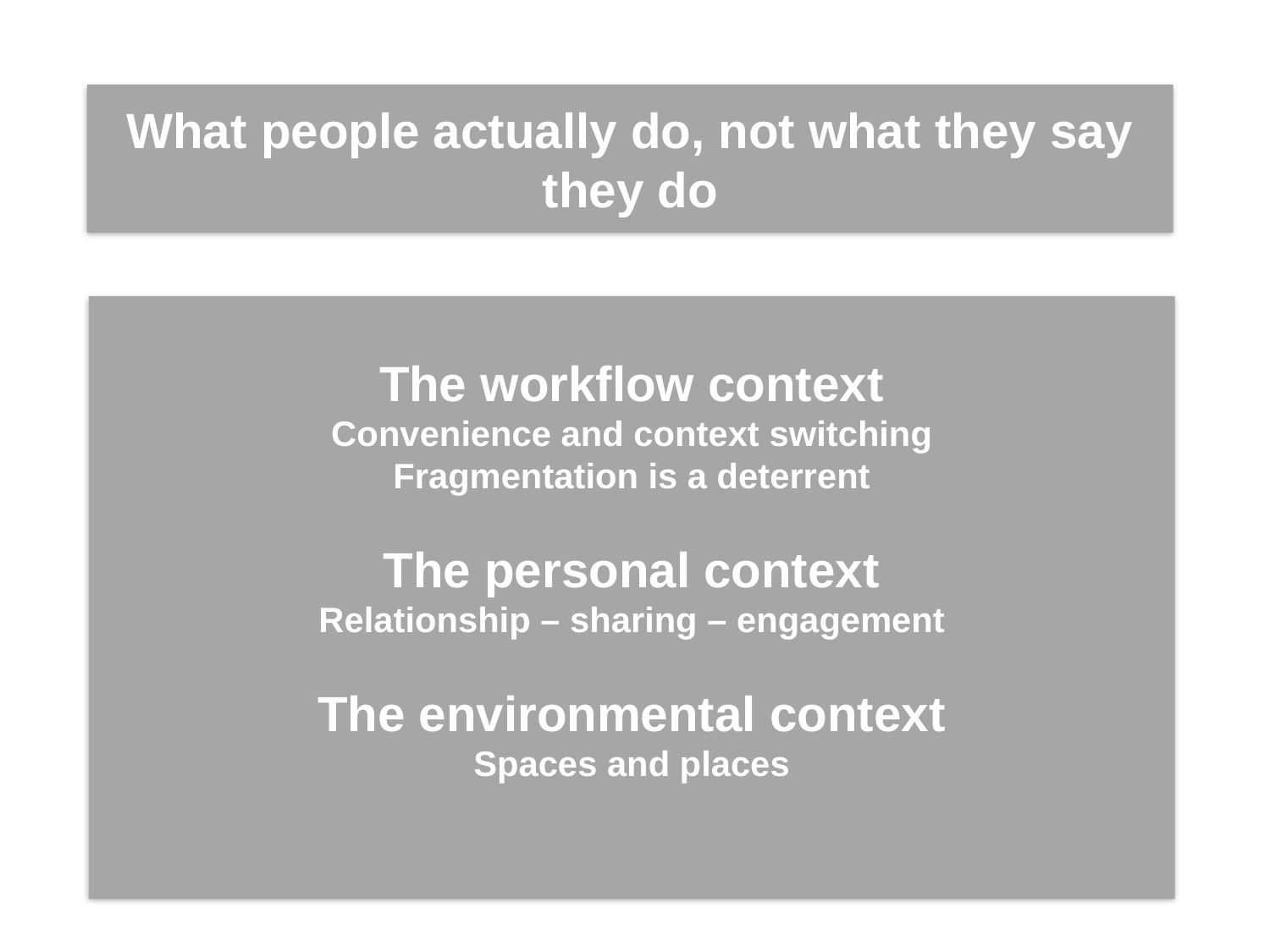

What people actually do, not what they say they do

The workflow context
Convenience and context switching
Fragmentation is a deterrent

The personal context
Relationship – sharing – engagement

The environmental context
Spaces and places